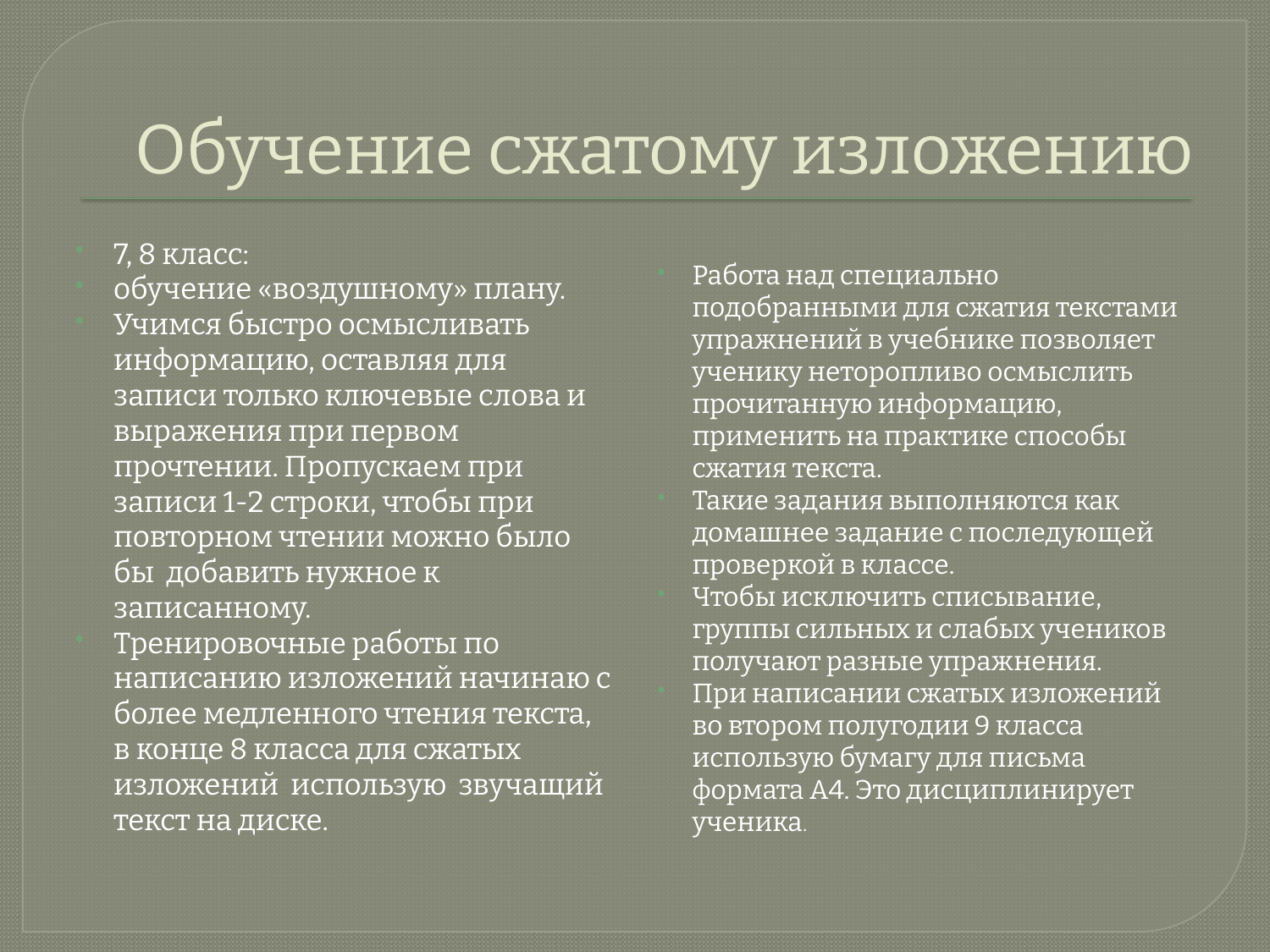

# Обучение сжатому изложению
7, 8 класс:
обучение «воздушному» плану.
Учимся быстро осмысливать информацию, оставляя для записи только ключевые слова и выражения при первом прочтении. Пропускаем при записи 1-2 строки, чтобы при повторном чтении можно было бы  добавить нужное к записанному.
Тренировочные работы по написанию изложений начинаю с более медленного чтения текста, в конце 8 класса для сжатых изложений  использую  звучащий  текст на диске.

Работа над специально подобранными для сжатия текстами упражнений в учебнике позволяет ученику неторопливо осмыслить прочитанную информацию, применить на практике способы сжатия текста.
Такие задания выполняются как домашнее задание с последующей проверкой в классе.
Чтобы исключить списывание, группы сильных и слабых учеников получают разные упражнения.
При написании сжатых изложений во втором полугодии 9 класса использую бумагу для письма формата А4. Это дисциплинирует ученика.